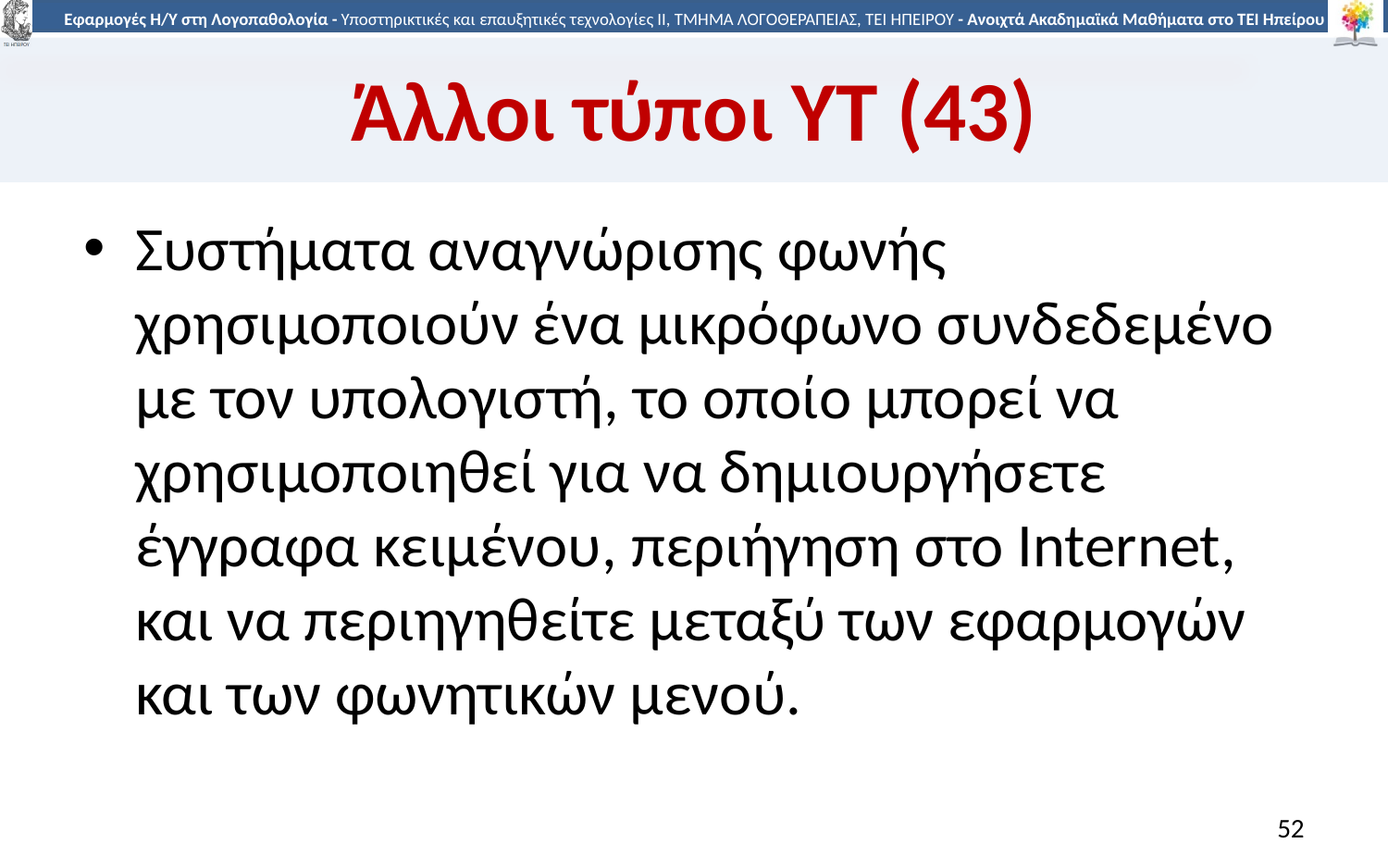

# Άλλοι τύποι ΥΤ (43)
Συστήματα αναγνώρισης φωνής χρησιμοποιούν ένα μικρόφωνο συνδεδεμένο με τον υπολογιστή, το οποίο μπορεί να χρησιμοποιηθεί για να δημιουργήσετε έγγραφα κειμένου, περιήγηση στο Internet, και να περιηγηθείτε μεταξύ των εφαρμογών και των φωνητικών μενού.

52